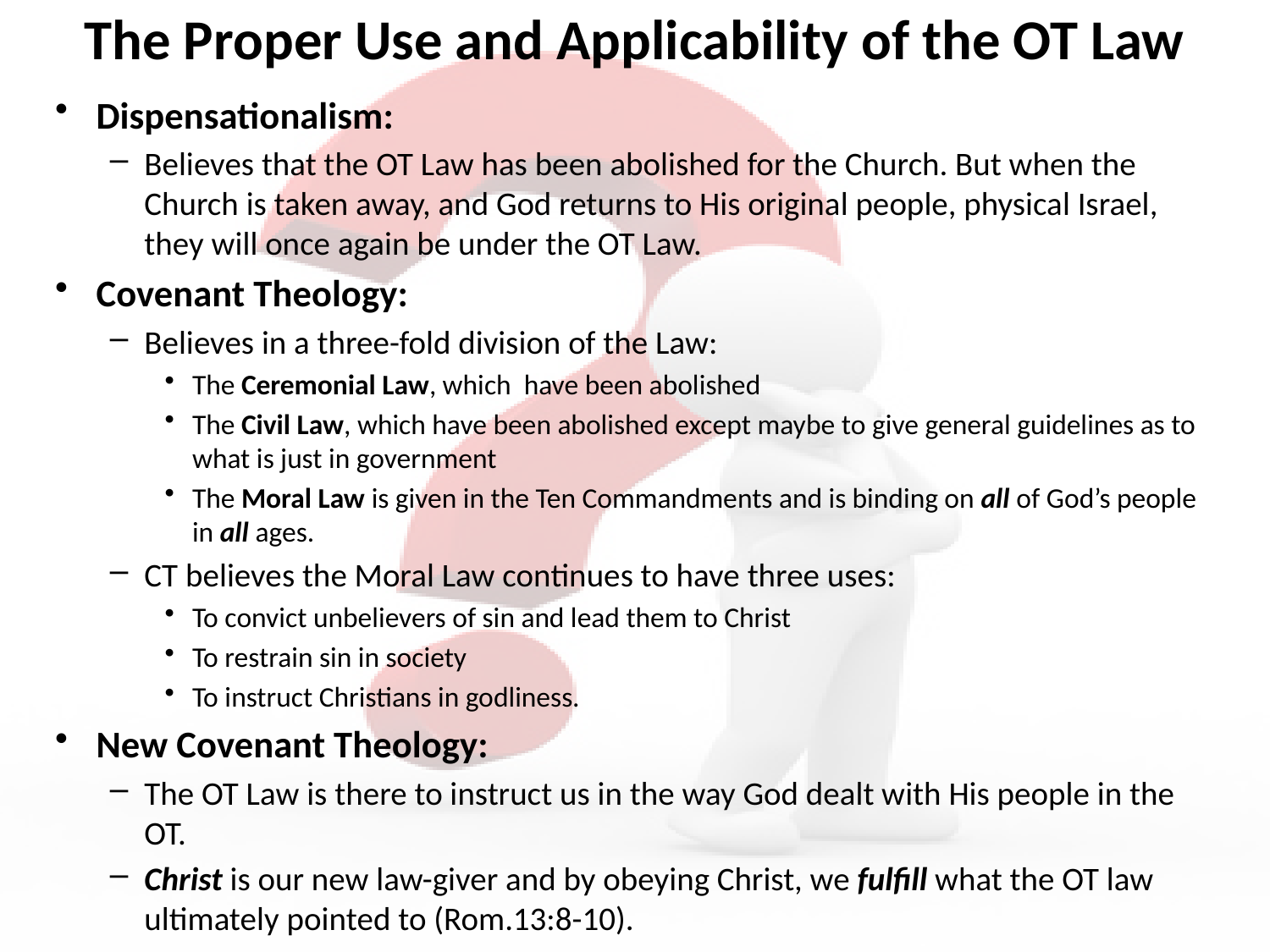

# The Proper Use and Applicability of the OT Law
Dispensationalism:
Believes that the OT Law has been abolished for the Church. But when the Church is taken away, and God returns to His original people, physical Israel, they will once again be under the OT Law.
Covenant Theology:
Believes in a three-fold division of the Law:
The Ceremonial Law, which  have been abolished
The Civil Law, which have been abolished except maybe to give general guidelines as to what is just in government
The Moral Law is given in the Ten Commandments and is binding on all of God’s people in all ages.
CT believes the Moral Law continues to have three uses:
To convict unbelievers of sin and lead them to Christ
To restrain sin in society
To instruct Christians in godliness.
New Covenant Theology:
The OT Law is there to instruct us in the way God dealt with His people in the OT.
Christ is our new law-giver and by obeying Christ, we fulfill what the OT law ultimately pointed to (Rom.13:8-10).